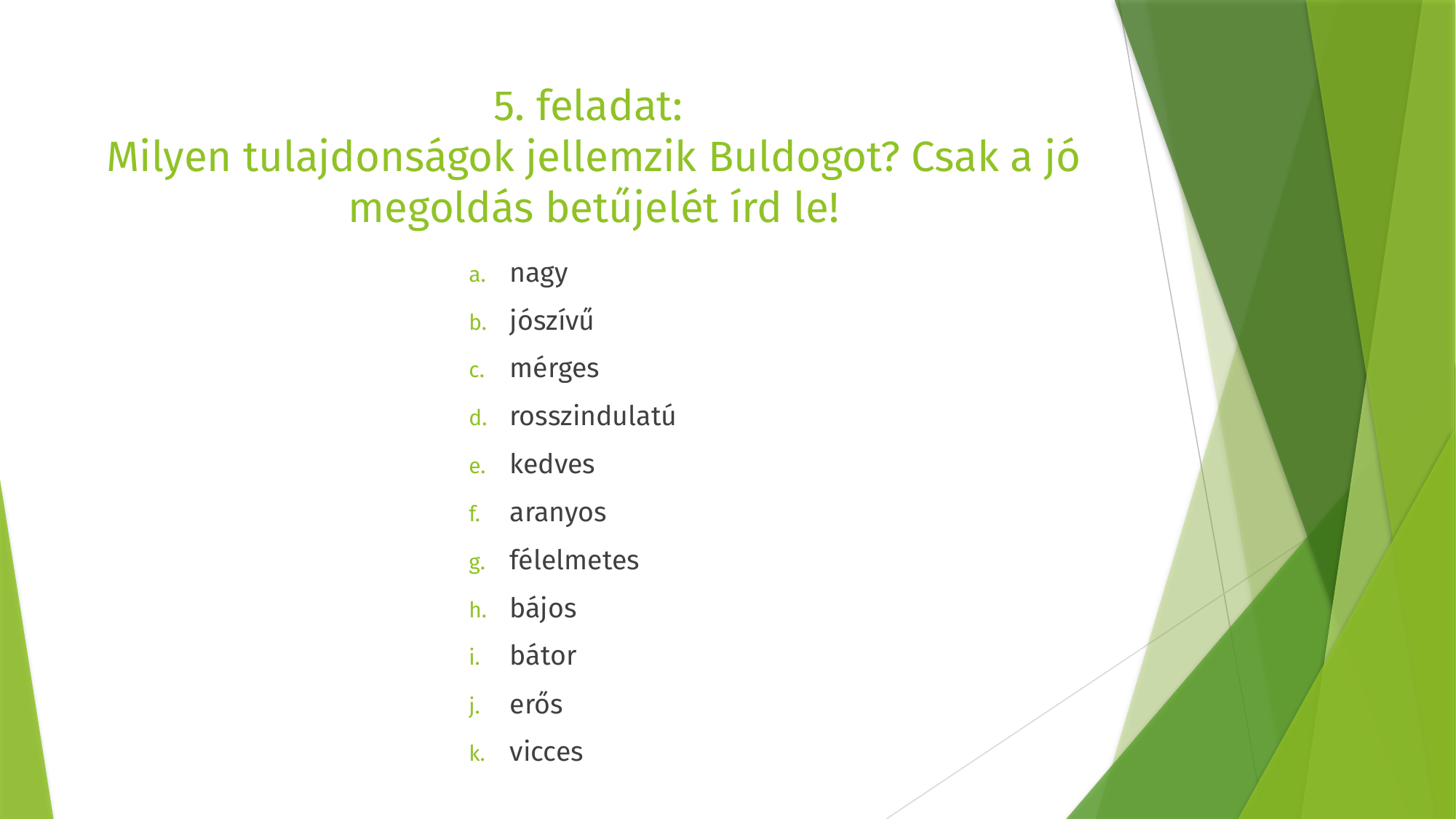

# 5. feladat: Milyen tulajdonságok jellemzik Buldogot? Csak a jó megoldás betűjelét írd le!
nagy
jószívű
mérges
rosszindulatú
kedves
aranyos
félelmetes
bájos
bátor
erős
vicces